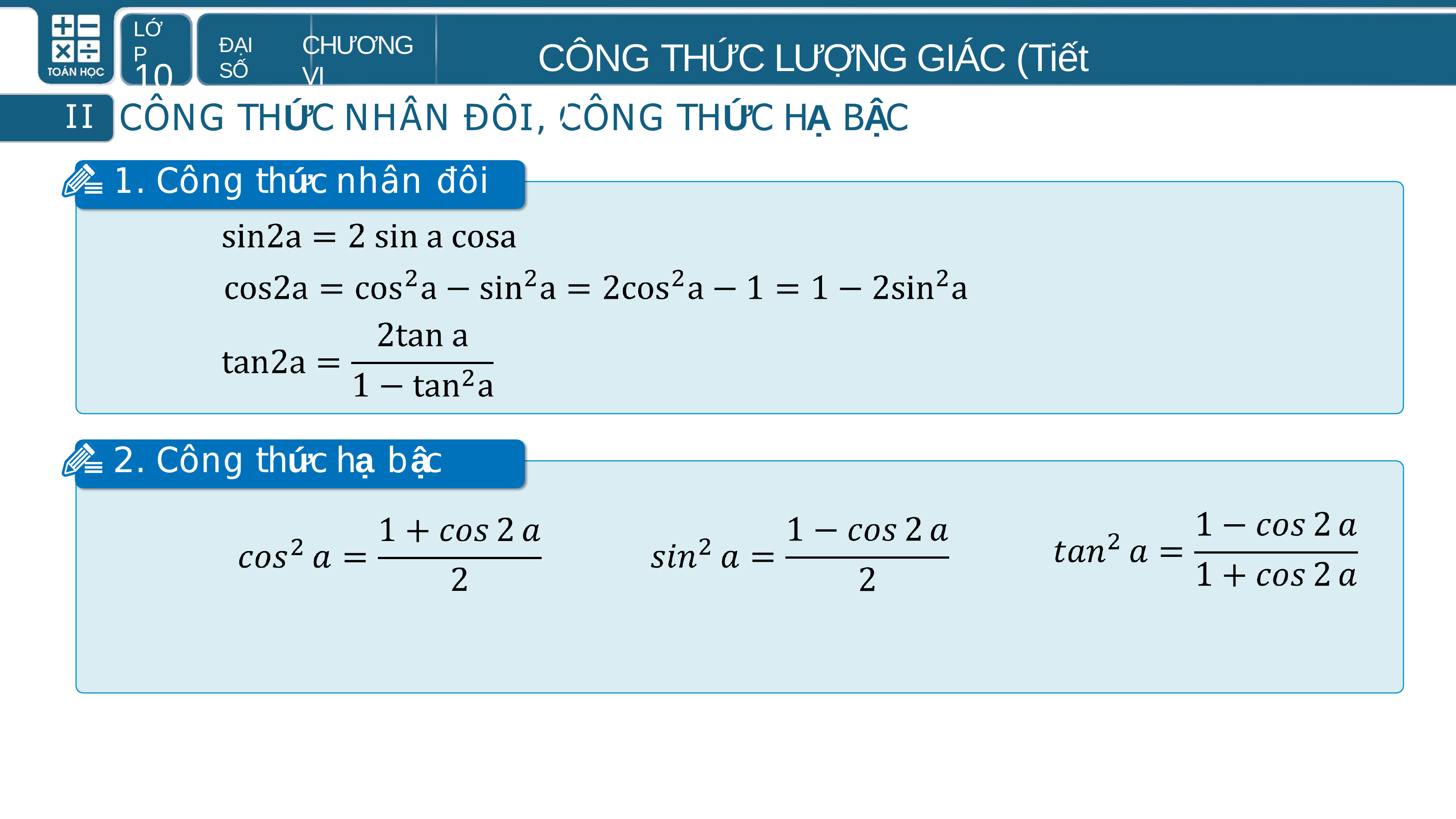

LỚP
CHƯƠNG VI
ĐẠI SỐ
CÔNG THỨC LƯỢNG GIÁC (Tiết 1)
10
CÔNG THỨC NHÂN ĐÔI, CÔNG THỨC HẠ BẬC
1. Công thức nhân đôi

II

2. Công thức h ạ  b ậc